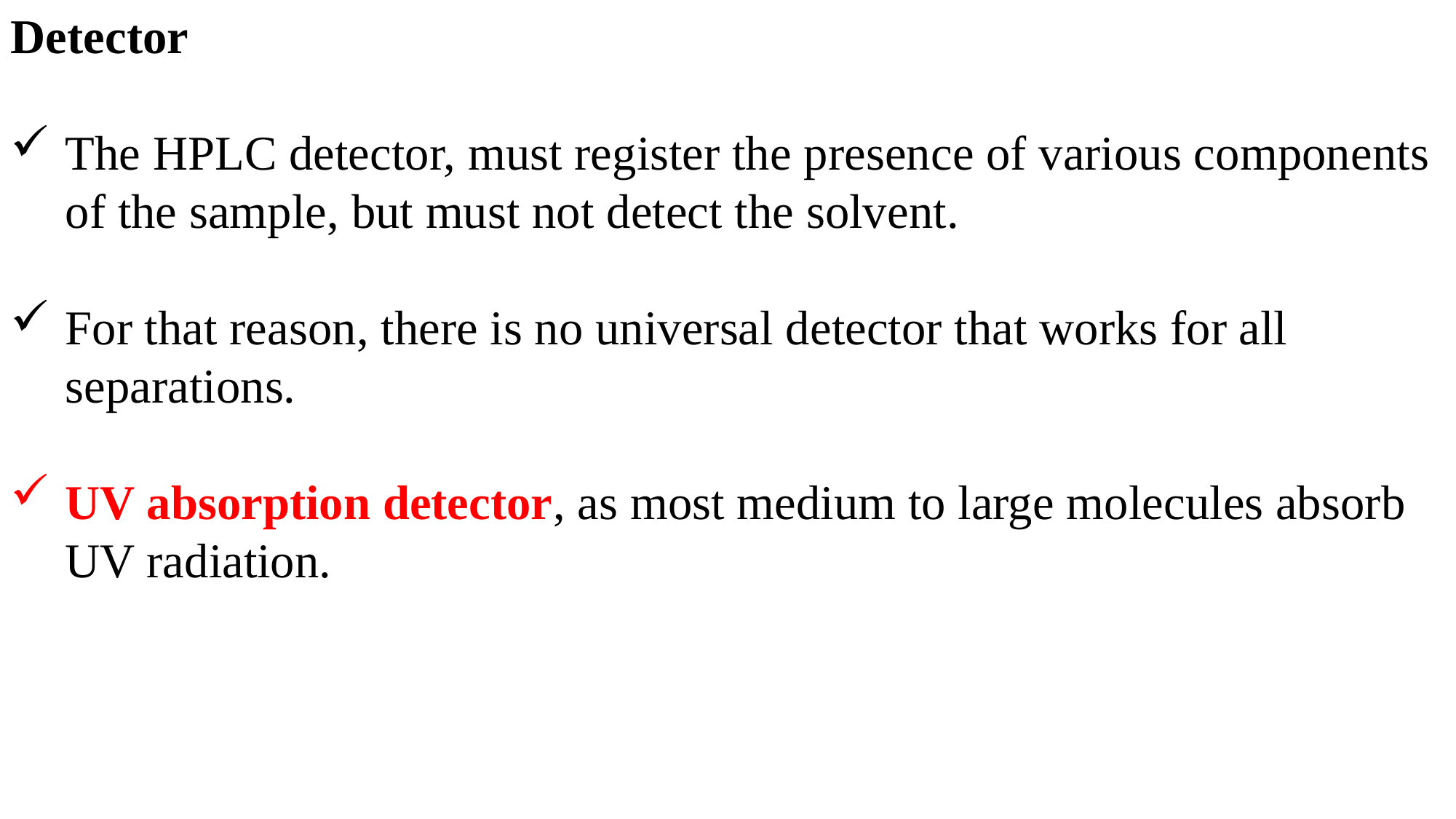

Detector

The HPLC detector, must register the presence of various components of the sample, but must not detect the solvent.

For that reason, there is no universal detector that works for all separations.

UV absorption detector, as most medium to large molecules absorb UV radiation.